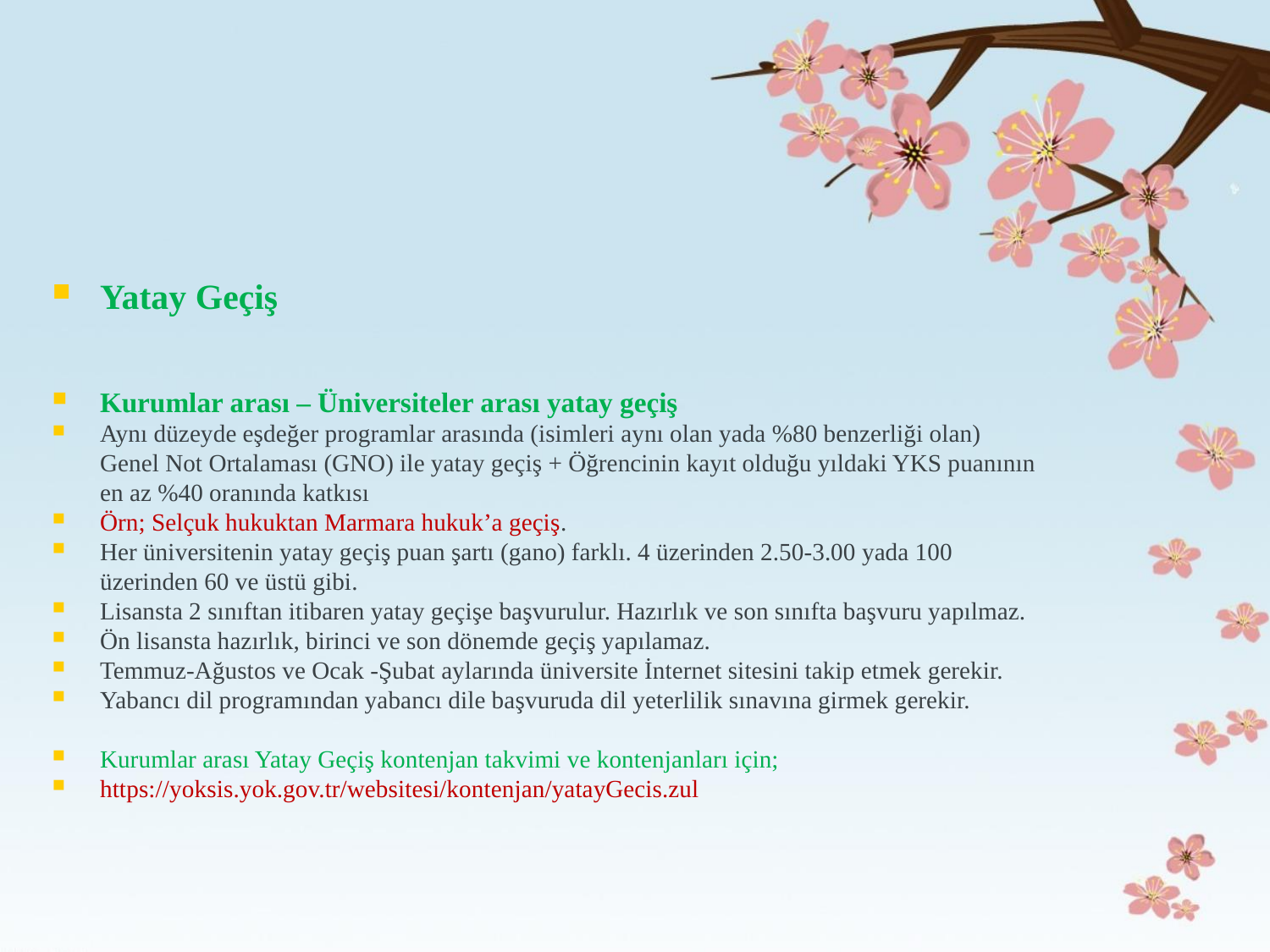

Yatay Geçiş

Kurumlar arası – Üniversiteler arası yatay geçiş
Aynı düzeyde eşdeğer programlar arasında (isimleri aynı olan yada %80 benzerliği olan) Genel Not Ortalaması (GNO) ile yatay geçiş + Öğrencinin kayıt olduğu yıldaki YKS puanının en az %40 oranında katkısı
Örn; Selçuk hukuktan Marmara hukuk’a geçiş.
Her üniversitenin yatay geçiş puan şartı (gano) farklı. 4 üzerinden 2.50-3.00 yada 100 üzerinden 60 ve üstü gibi.
Lisansta 2 sınıftan itibaren yatay geçişe başvurulur. Hazırlık ve son sınıfta başvuru yapılmaz.
Ön lisansta hazırlık, birinci ve son dönemde geçiş yapılamaz.
Temmuz-Ağustos ve Ocak -Şubat aylarında üniversite İnternet sitesini takip etmek gerekir.
Yabancı dil programından yabancı dile başvuruda dil yeterlilik sınavına girmek gerekir.

Kurumlar arası Yatay Geçiş kontenjan takvimi ve kontenjanları için;
https://yoksis.yok.gov.tr/websitesi/kontenjan/yatayGecis.zul